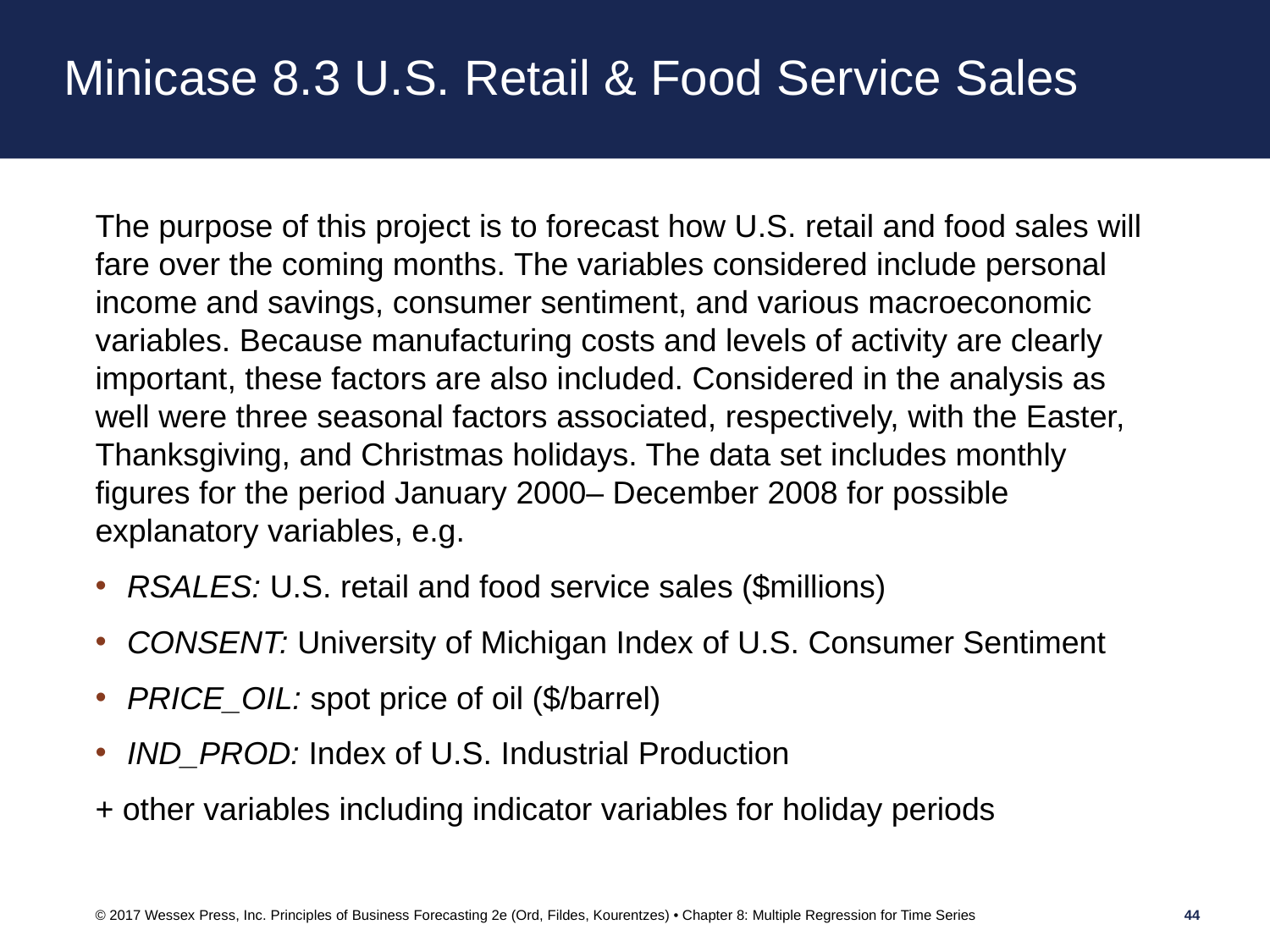

# Minicase 8.3 U.S. Retail & Food Service Sales
The purpose of this project is to forecast how U.S. retail and food sales will fare over the coming months. The variables considered include personal income and savings, consumer sentiment, and various macroeconomic variables. Because manufacturing costs and levels of activity are clearly important, these factors are also included. Considered in the analysis as well were three seasonal factors associated, respectively, with the Easter, Thanksgiving, and Christmas holidays. The data set includes monthly figures for the period January 2000– December 2008 for possible explanatory variables, e.g.
RSALES: U.S. retail and food service sales ($millions)
CONSENT: University of Michigan Index of U.S. Consumer Sentiment
PRICE_OIL: spot price of oil ($/barrel)
IND_PROD: Index of U.S. Industrial Production
+ other variables including indicator variables for holiday periods
© 2017 Wessex Press, Inc. Principles of Business Forecasting 2e (Ord, Fildes, Kourentzes) • Chapter 8: Multiple Regression for Time Series
44